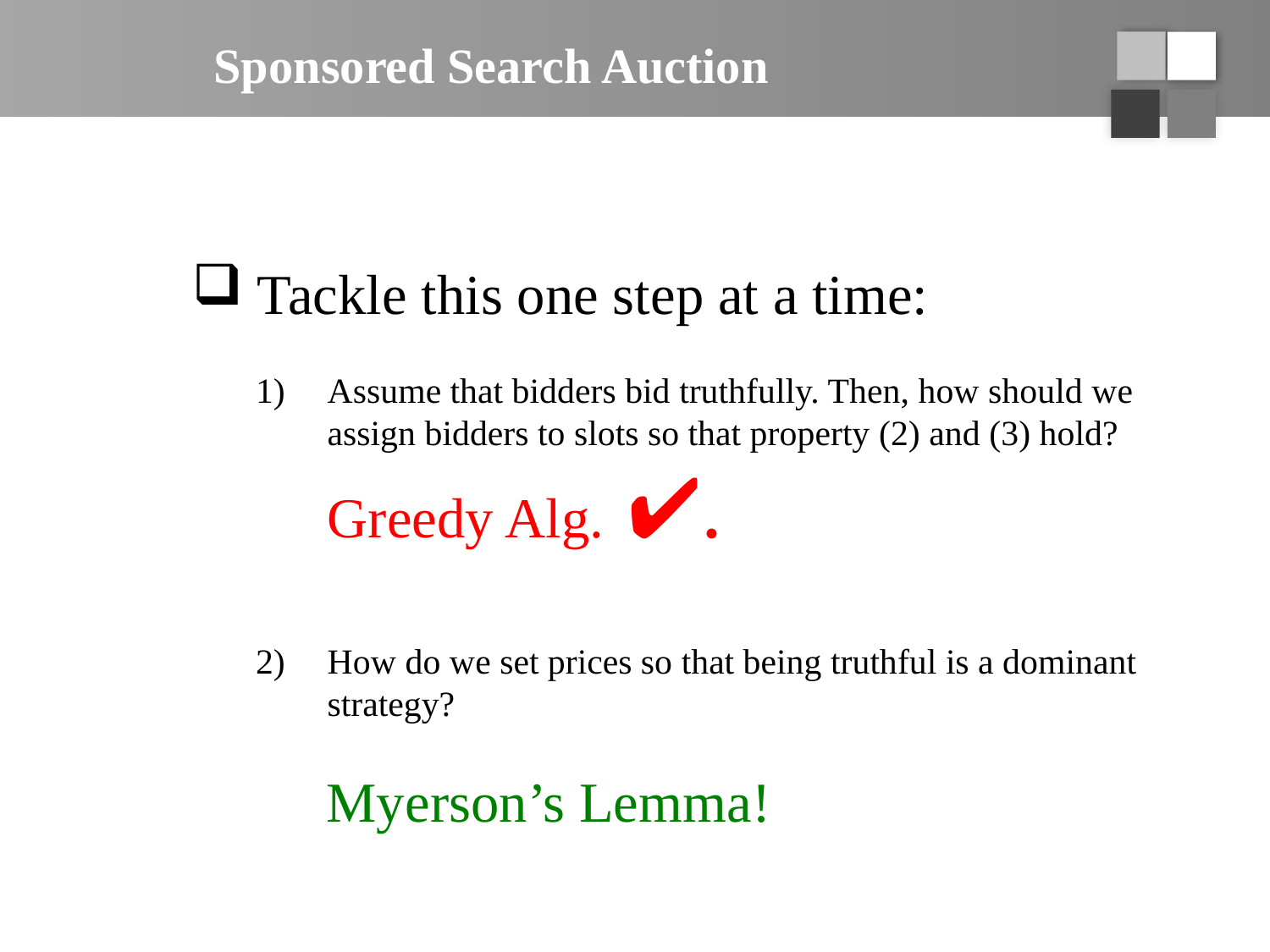

# Sponsored Search Auction

 Tackle this one step at a time:

Assume that bidders bid truthfully. Then, how should we assign bidders to slots so that property (2) and (3) hold? Greedy Alg. ✔.

How do we set prices so that being truthful is a dominant strategy?

     Myerson’s Lemma!